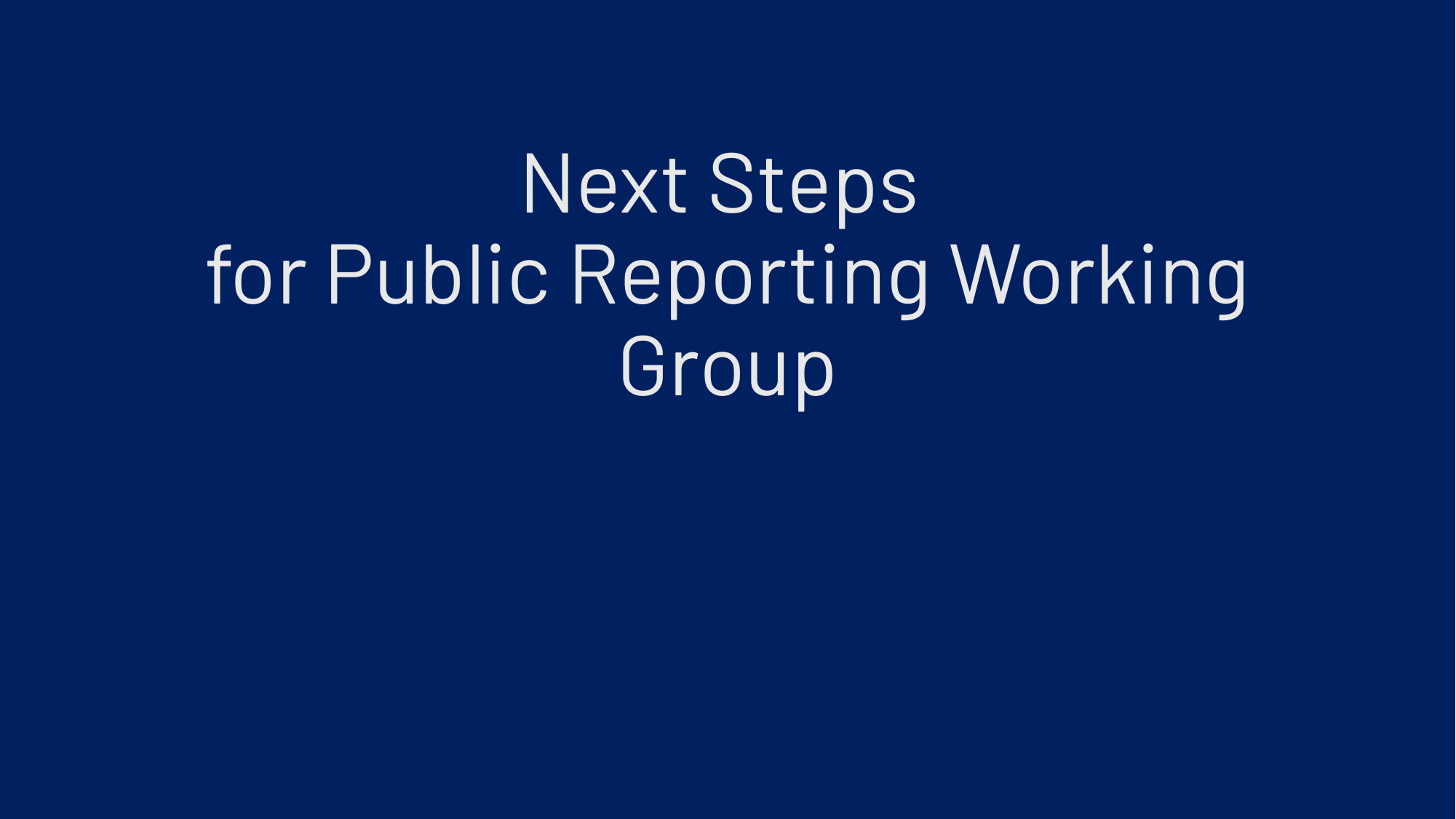

# Next Steps for Public Reporting Working Group